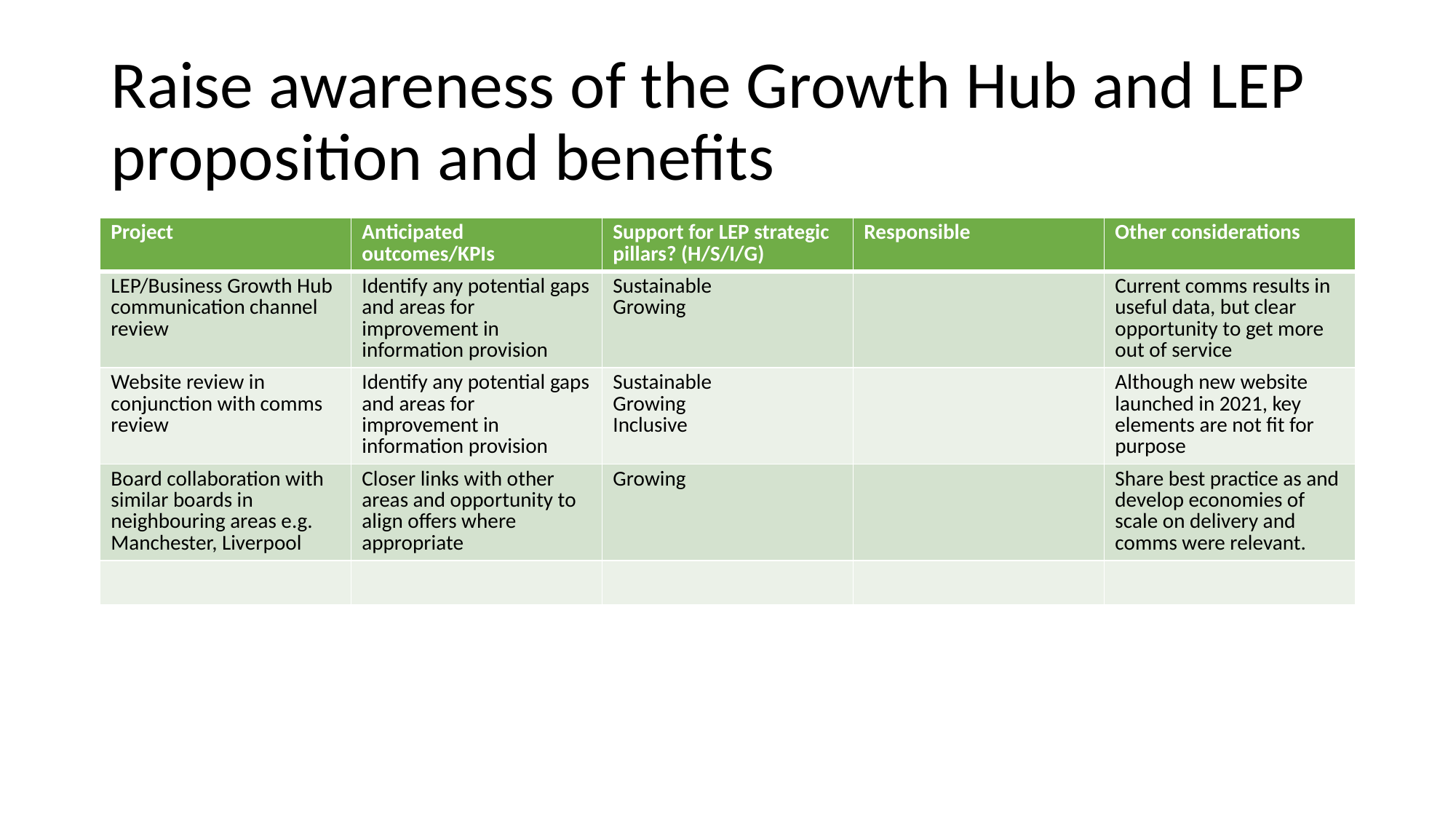

# Raise awareness of the Growth Hub and LEP proposition and benefits
| Project | Anticipated outcomes/KPIs | Support for LEP strategic pillars? (H/S/I/G) | Responsible | Other considerations |
| --- | --- | --- | --- | --- |
| LEP/Business Growth Hub communication channel review | Identify any potential gaps and areas for improvement in information provision | Sustainable Growing |  | Current comms results in useful data, but clear opportunity to get more out of service |
| Website review in conjunction with comms review | Identify any potential gaps and areas for improvement in information provision | Sustainable Growing Inclusive |  | Although new website launched in 2021, key elements are not fit for purpose |
| Board collaboration with similar boards in neighbouring areas e.g. Manchester, Liverpool | Closer links with other areas and opportunity to align offers where appropriate | Growing |  | Share best practice as and develop economies of scale on delivery and comms were relevant. |
|  |  |  |  |  |